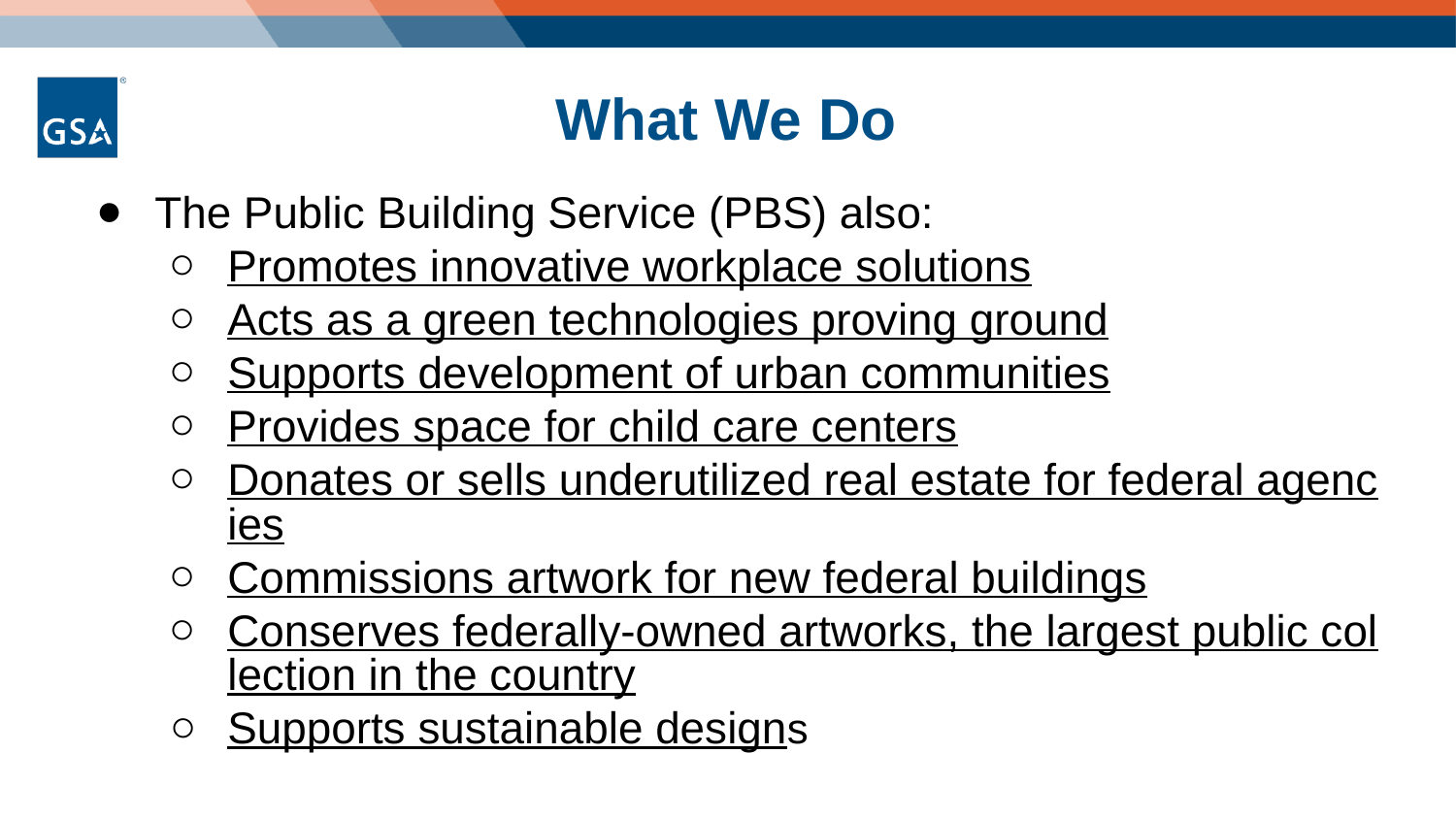

What We Do

The Public Building Service (PBS) also:
Promotes innovative workplace solutions
Acts as a green technologies proving ground
Supports development of urban communities
Provides space for child care centers
Donates or sells underutilized real estate for federal agencies
Commissions artwork for new federal buildings
Conserves federally-owned artworks, the largest public collection in the country
Supports sustainable designs
4